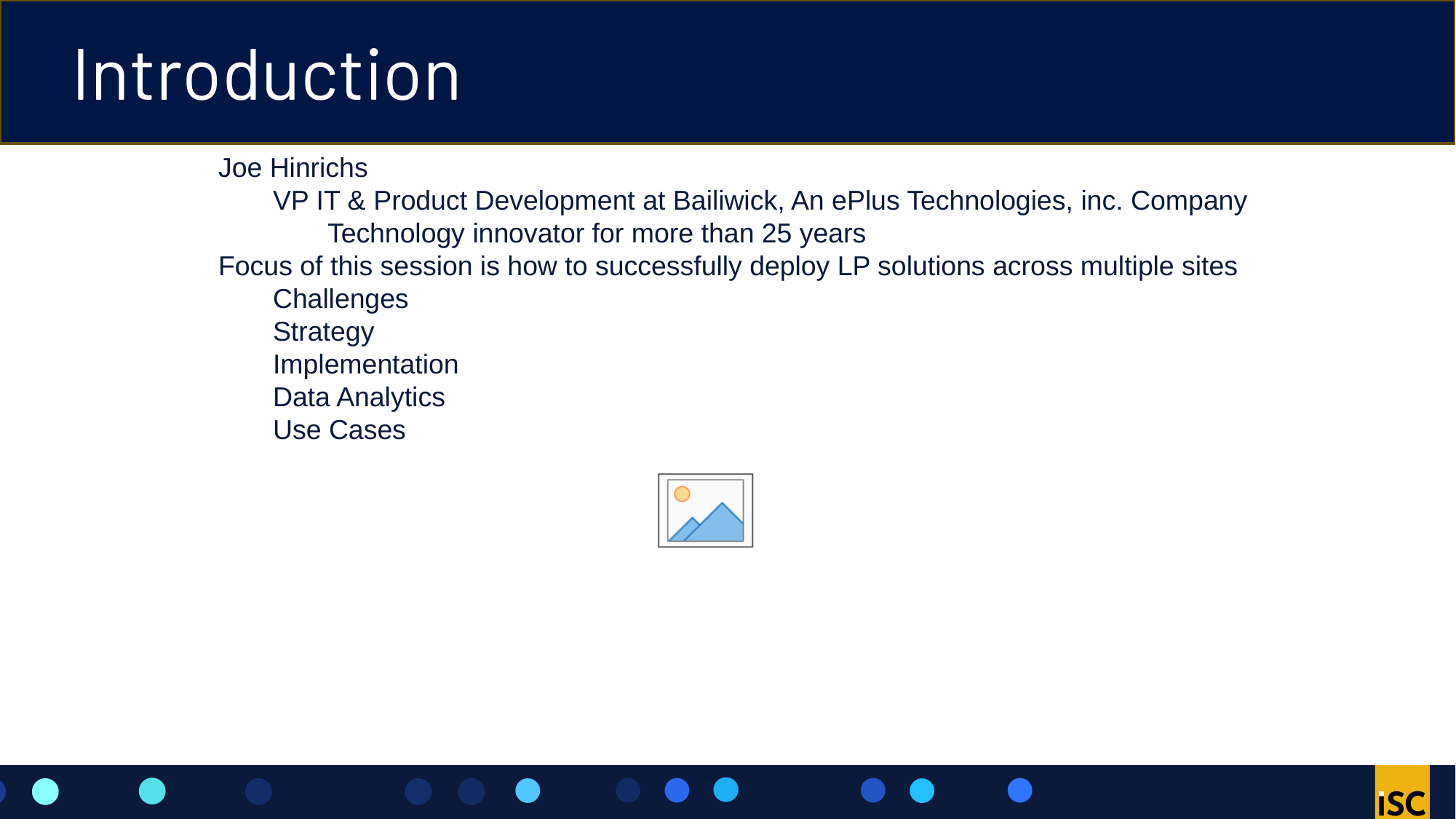

Introduction

Joe Hinrichs
VP IT & Product Development at Bailiwick, An ePlus Technologies, inc. Company
Technology innovator for more than 25 years
Focus of this session is how to successfully deploy LP solutions across multiple sites
Challenges
Strategy
Implementation
Data Analytics
Use Cases